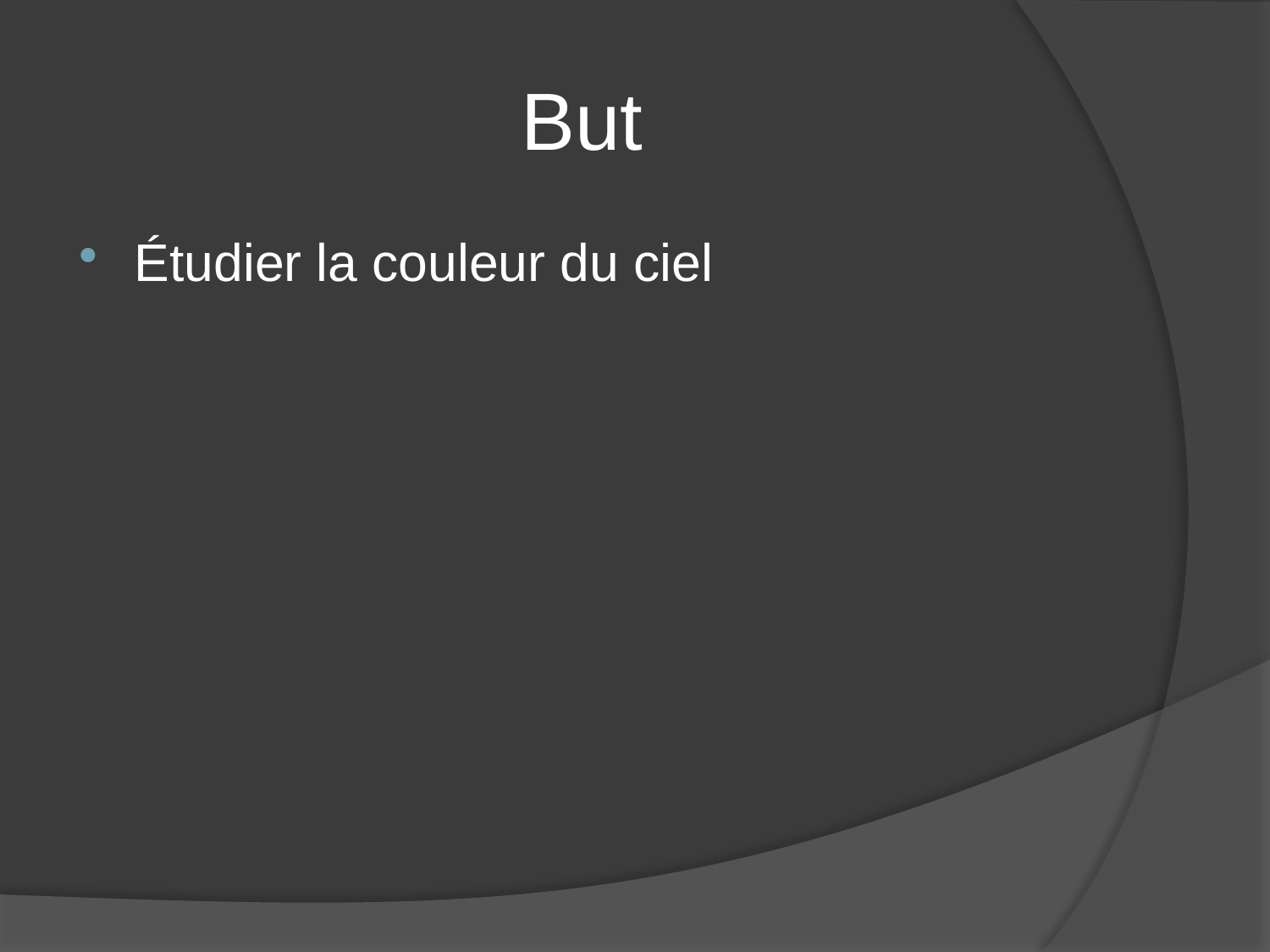

# But
Étudier la couleur du ciel